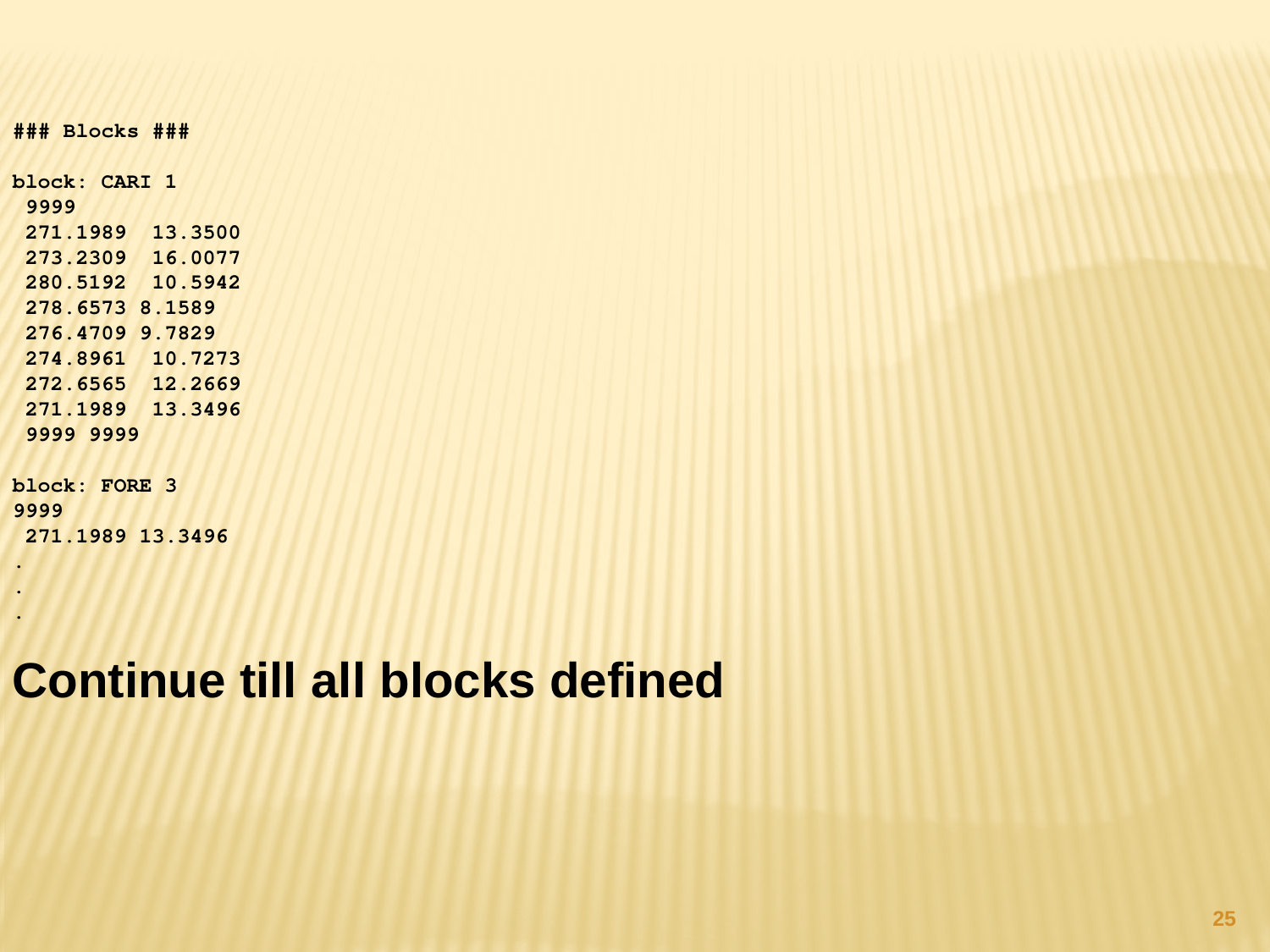

### Blocks ###

block: CARI 1
 9999
 271.1989  13.3500
 273.2309  16.0077
 280.5192  10.5942
 278.6573 8.1589
 276.4709 9.7829
 274.8961  10.7273
 272.6565  12.2669
 271.1989  13.3496
 9999 9999

block: FORE 3
9999
 271.1989 13.3496
.
.
.

Continue till all blocks defined

25